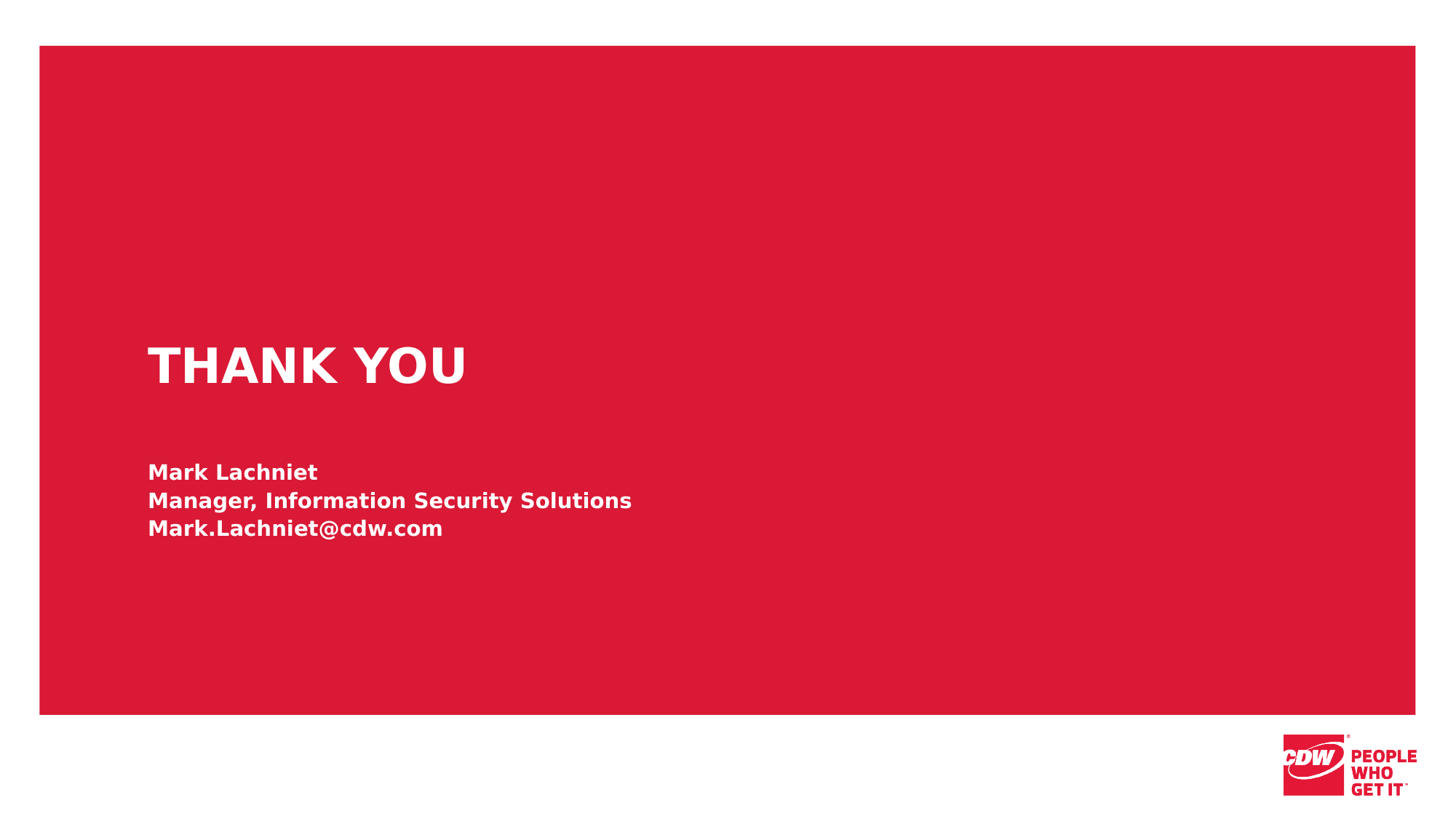

# THANK YOU Mark Lachniet Manager, Information Security Solutions Mark.Lachniet@cdw.com